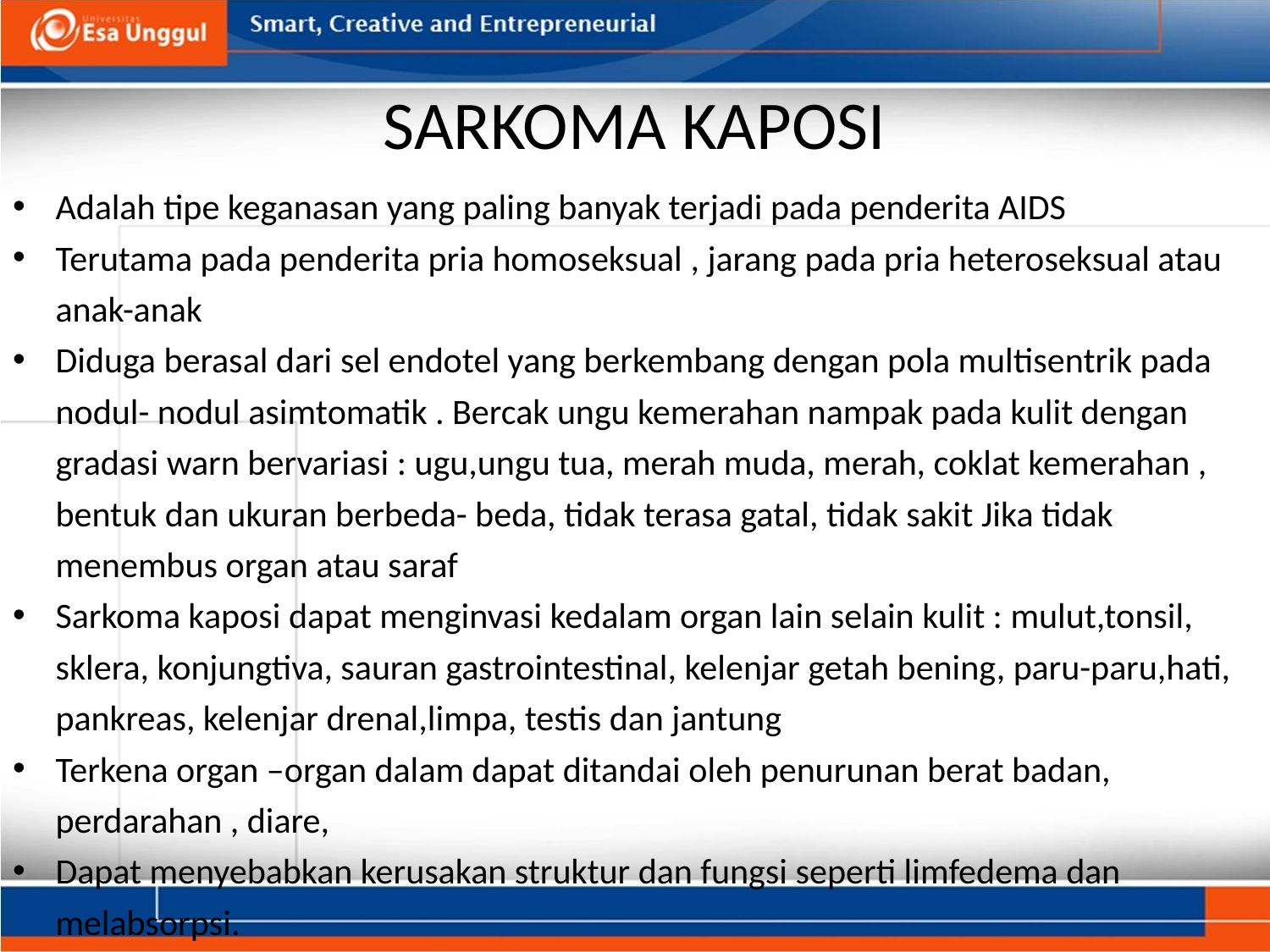

# SARKOMA KAPOSI
Adalah tipe keganasan yang paling banyak terjadi pada penderita AIDS
Terutama pada penderita pria homoseksual , jarang pada pria heteroseksual atau anak-anak
Diduga berasal dari sel endotel yang berkembang dengan pola multisentrik pada nodul- nodul asimtomatik . Bercak ungu kemerahan nampak pada kulit dengan gradasi warn bervariasi : ugu,ungu tua, merah muda, merah, coklat kemerahan , bentuk dan ukuran berbeda- beda, tidak terasa gatal, tidak sakit Jika tidak menembus organ atau saraf
Sarkoma kaposi dapat menginvasi kedalam organ lain selain kulit : mulut,tonsil, sklera, konjungtiva, sauran gastrointestinal, kelenjar getah bening, paru-paru,hati, pankreas, kelenjar drenal,limpa, testis dan jantung
Terkena organ –organ dalam dapat ditandai oleh penurunan berat badan, perdarahan , diare,
Dapat menyebabkan kerusakan struktur dan fungsi seperti limfedema dan melabsorpsi.